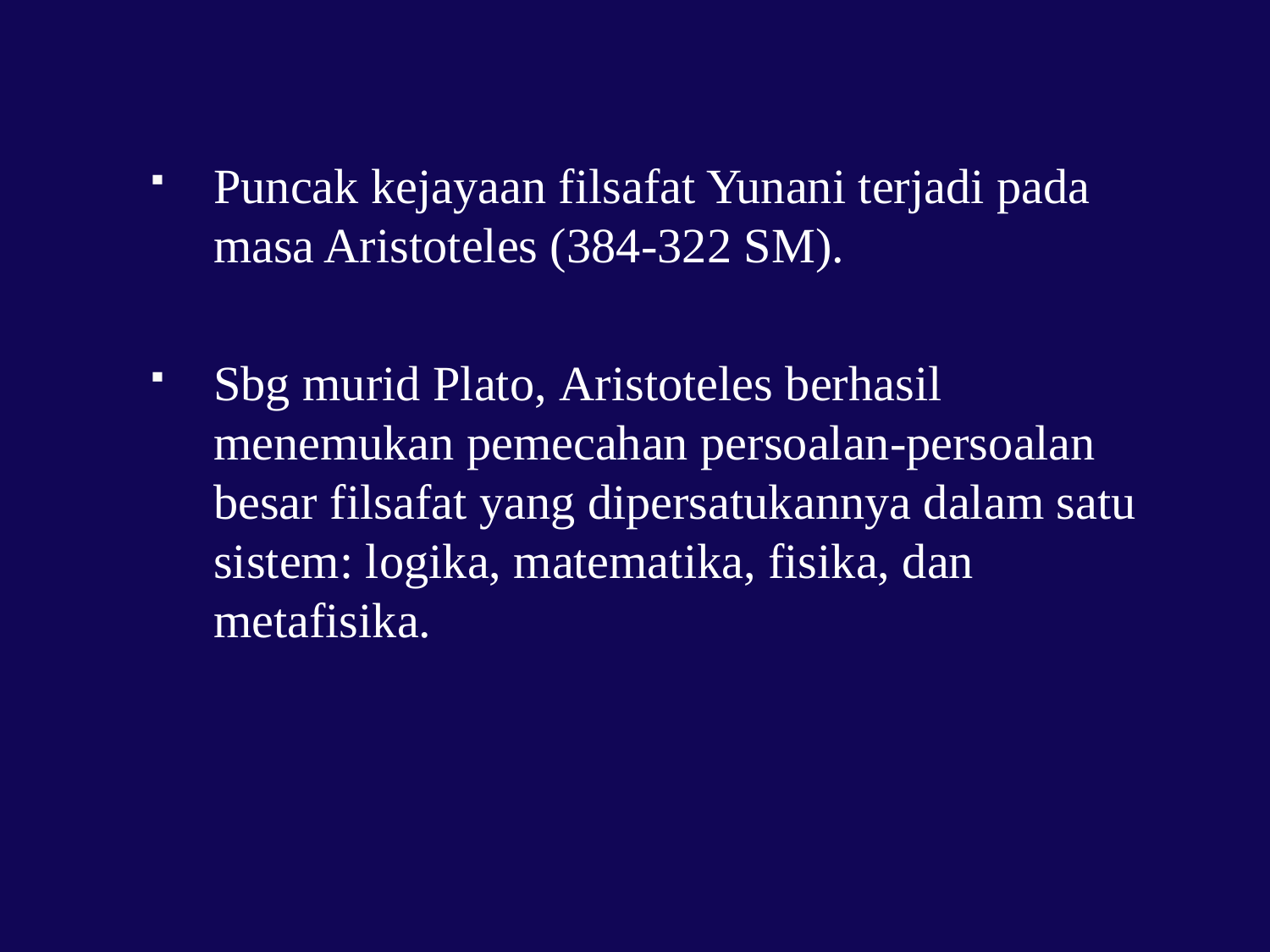

Puncak kejayaan filsafat Yunani terjadi pada masa Aristoteles (384-322 SM).

Sbg murid Plato, Aristoteles berhasil menemukan pemecahan persoalan-persoalan besar filsafat yang dipersatukannya dalam satu sistem: logika, matematika, fisika, dan metafisika.